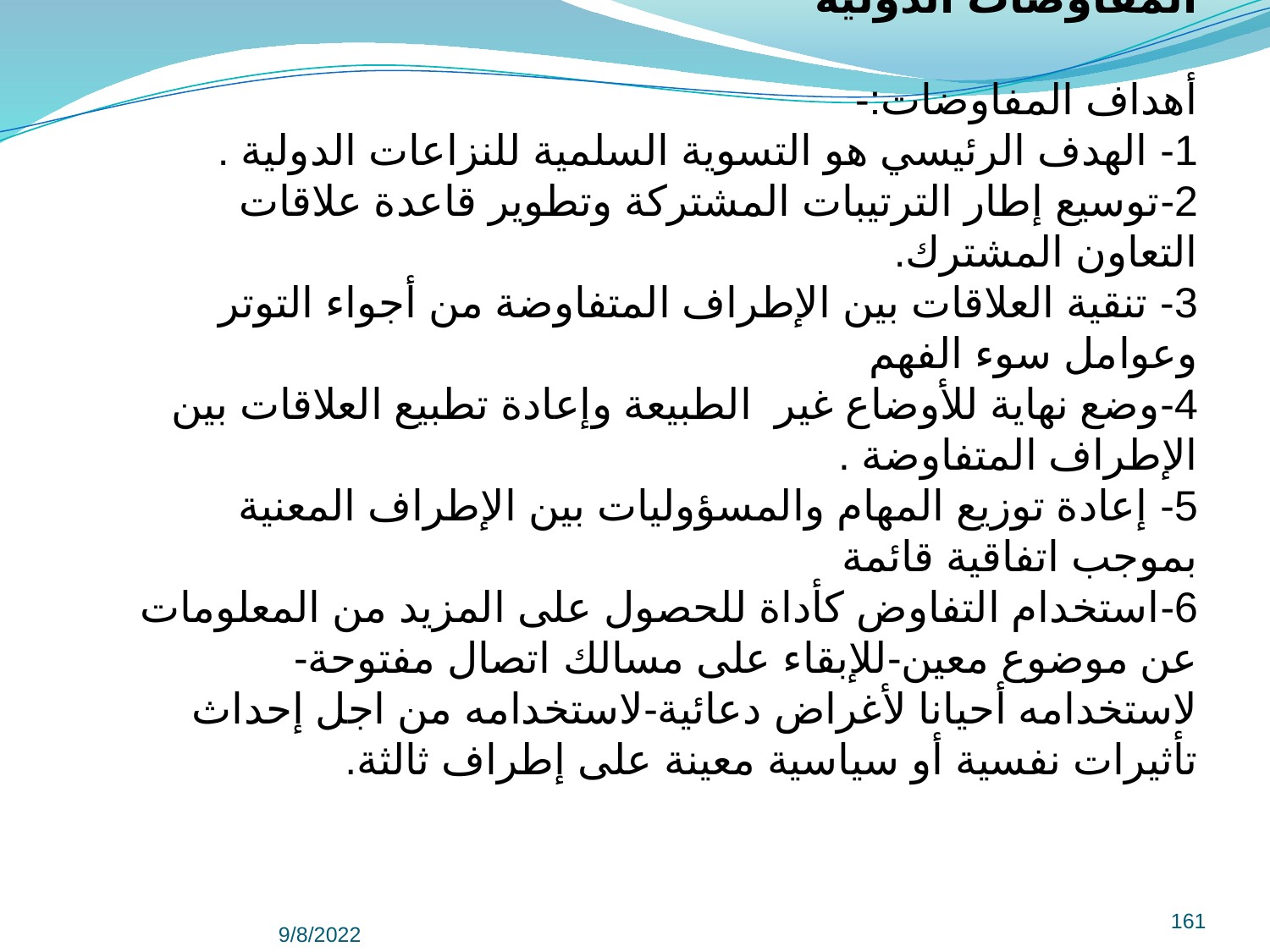

ملحق دراسي
المفاوضات الدولية
أهداف المفاوضات:-
1- الهدف الرئيسي هو التسوية السلمية للنزاعات الدولية .
2-توسيع إطار الترتيبات المشتركة وتطوير قاعدة علاقات التعاون المشترك.
3- تنقية العلاقات بين الإطراف المتفاوضة من أجواء التوتر وعوامل سوء الفهم
4-وضع نهاية للأوضاع غير  الطبيعة وإعادة تطبيع العلاقات بين الإطراف المتفاوضة .
5- إعادة توزيع المهام والمسؤوليات بين الإطراف المعنية بموجب اتفاقية قائمة
6-استخدام التفاوض كأداة للحصول على المزيد من المعلومات عن موضوع معين-للإبقاء على مسالك اتصال مفتوحة-لاستخدامه أحيانا لأغراض دعائية-لاستخدامه من اجل إحداث تأثيرات نفسية أو سياسية معينة على إطراف ثالثة.

161
9/8/2022